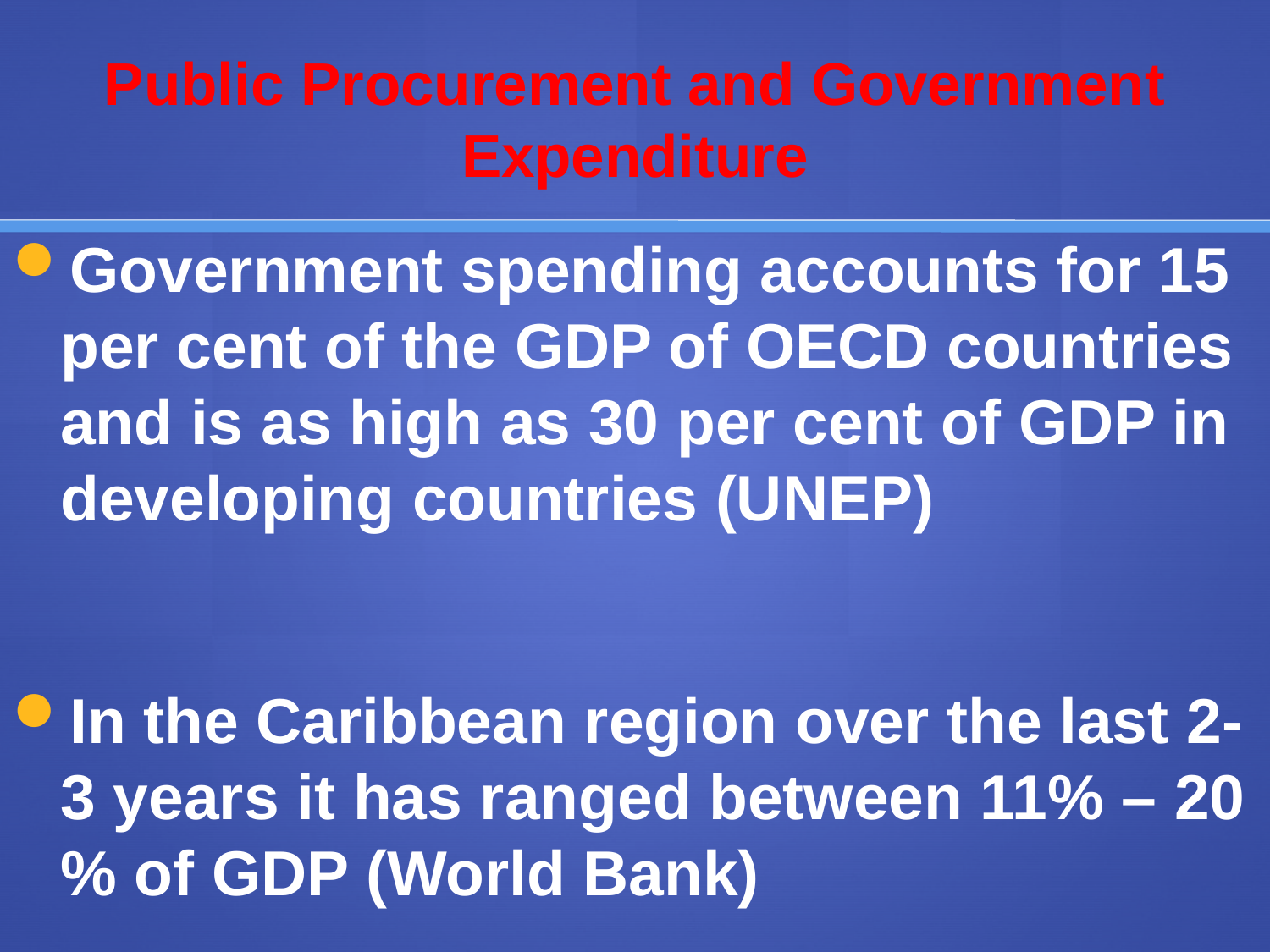

# Public Procurement and Government Expenditure
Government spending accounts for 15 per cent of the GDP of OECD countries and is as high as 30 per cent of GDP in developing countries (UNEP)

In the Caribbean region over the last 2-3 years it has ranged between 11% – 20 % of GDP (World Bank)